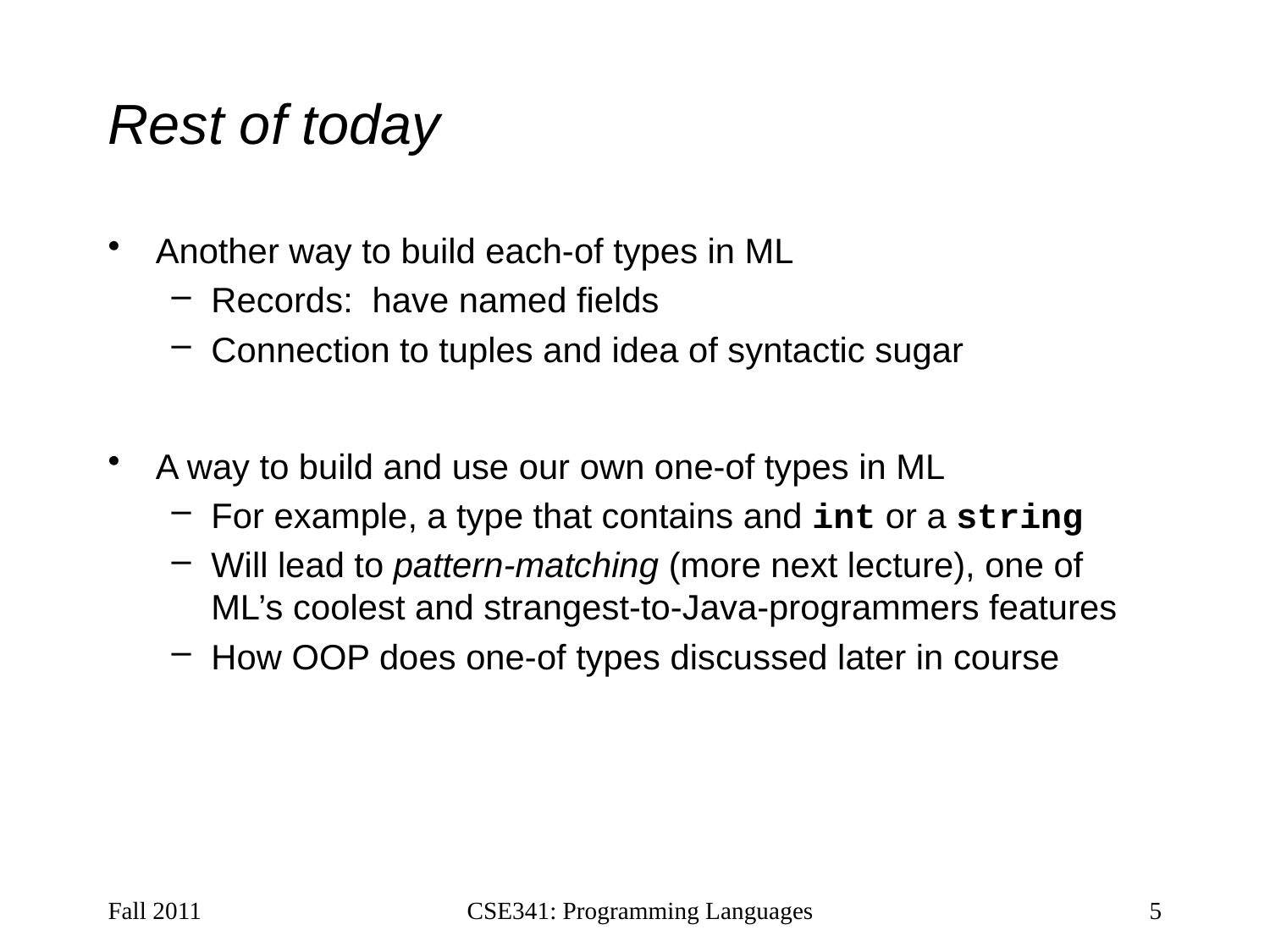

# Rest of today
Another way to build each-of types in ML
Records:  have named fields
Connection to tuples and idea of syntactic sugar

A way to build and use our own one-of types in ML
For example, a type that contains and int or a string
Will lead to pattern-matching (more next lecture), one of ML’s coolest and strangest-to-Java-programmers features
How OOP does one-of types discussed later in course

Fall 2011
CSE341: Programming Languages
5